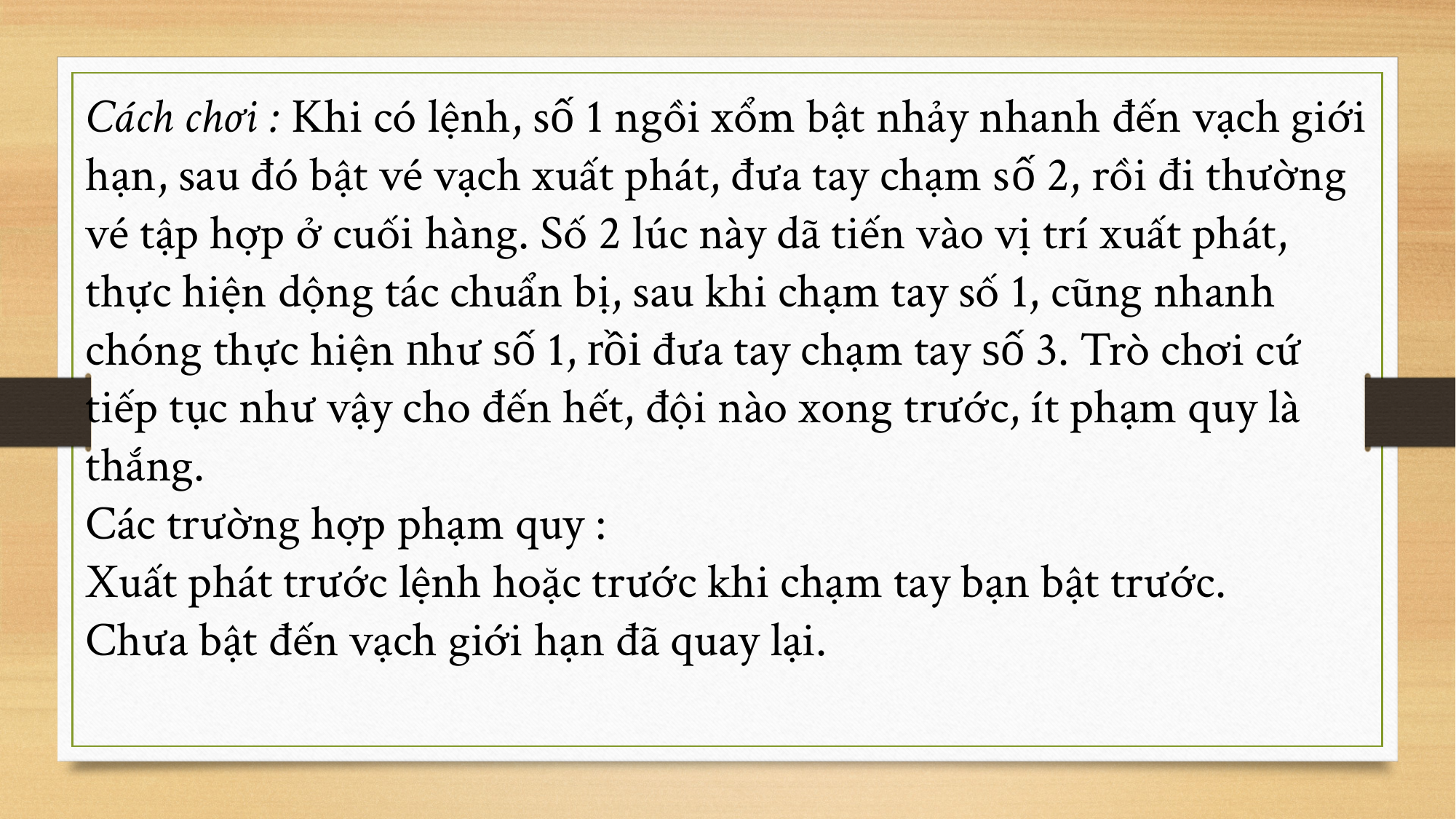

Cách chơi : Khi có lệnh, số 1 ngồi xổm bật nhảy nhanh đến vạch giới hạn, sau đó bật vé vạch xuất phát, đưa tay chạm số 2, rồi đi thường vé tập hợp ở cuối hàng. Số 2 lúc này dã tiến vào vị trí xuất phát, thực hiện dộng tác chuẩn bị, sau khi chạm tay số 1, cũng nhanh chóng thực hiện như số 1, rồi đưa tay chạm tay số 3. Trò chơi cứ tiếp tục như vậy cho đến hết, đội nào xong trước, ít phạm quy là thắng.
Các trường hợp phạm quy :
Xuất phát trước lệnh hoặc trước khi chạm tay bạn bật trước.
Chưa bật đến vạch giới hạn đã quay lại.